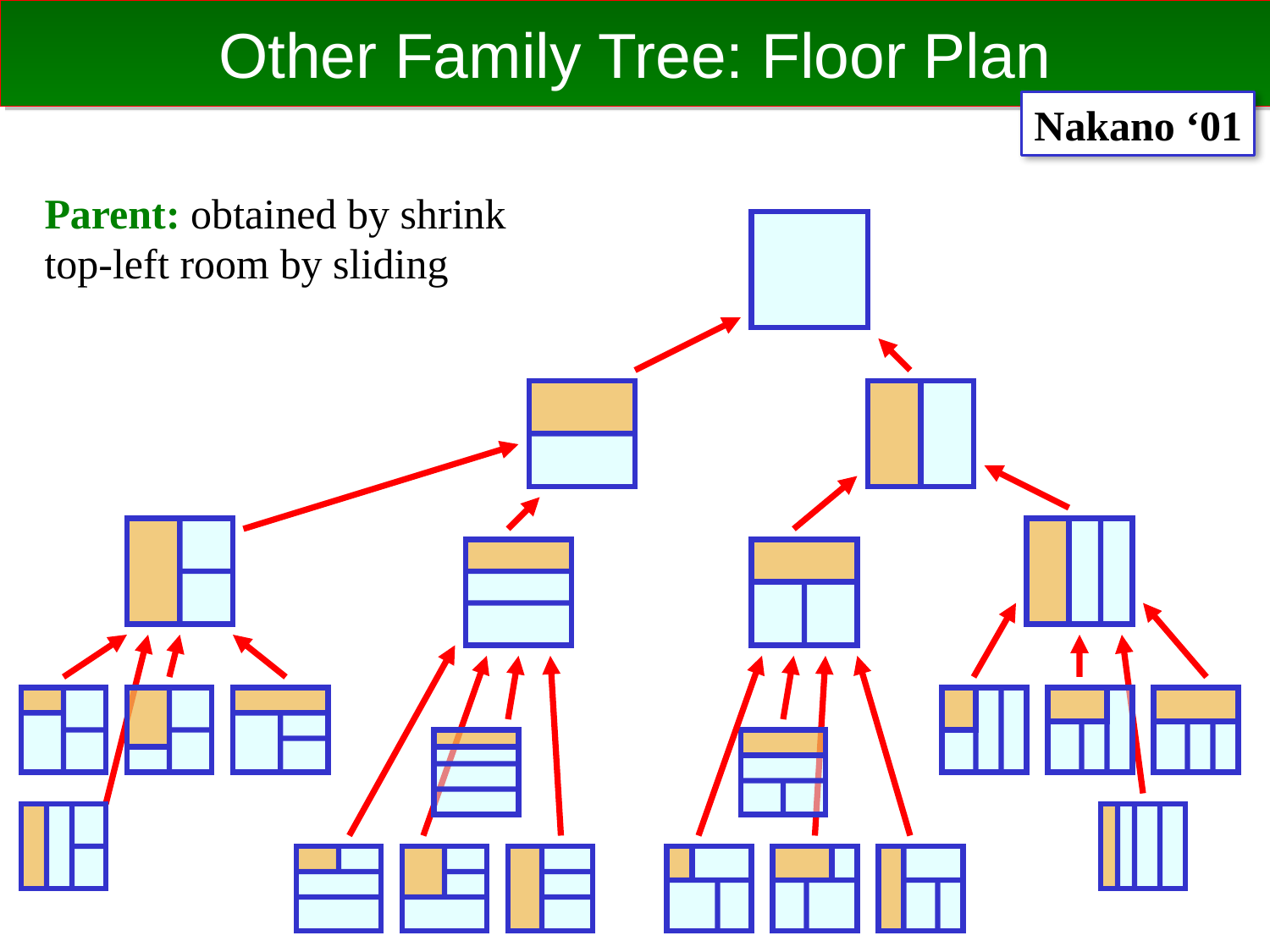

# Other Family Tree: Floor Plan
Nakano ‘01
Parent: obtained by shrink top-left room by sliding